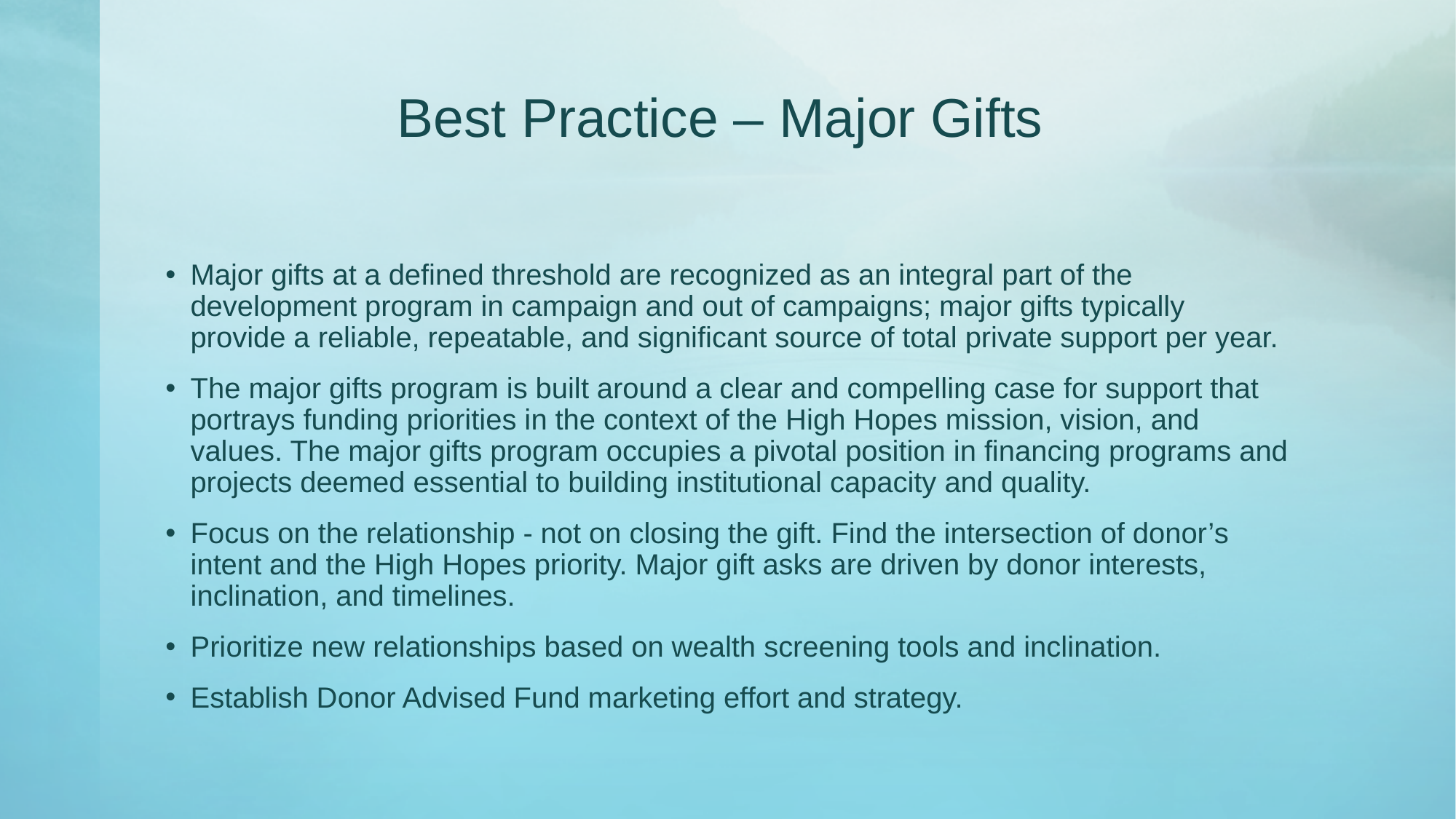

# Best Practice – Major Gifts

Major gifts at a defined threshold are recognized as an integral part of the development program in campaign and out of campaigns; major gifts typically provide a reliable, repeatable, and significant source of total private support per year.
The major gifts program is built around a clear and compelling case for support that portrays funding priorities in the context of the High Hopes mission, vision, and values. The major gifts program occupies a pivotal position in financing programs and projects deemed essential to building institutional capacity and quality.
Focus on the relationship - not on closing the gift. Find the intersection of donor’s intent and the High Hopes priority. Major gift asks are driven by donor interests, inclination, and timelines.
Prioritize new relationships based on wealth screening tools and inclination.
Establish Donor Advised Fund marketing effort and strategy.